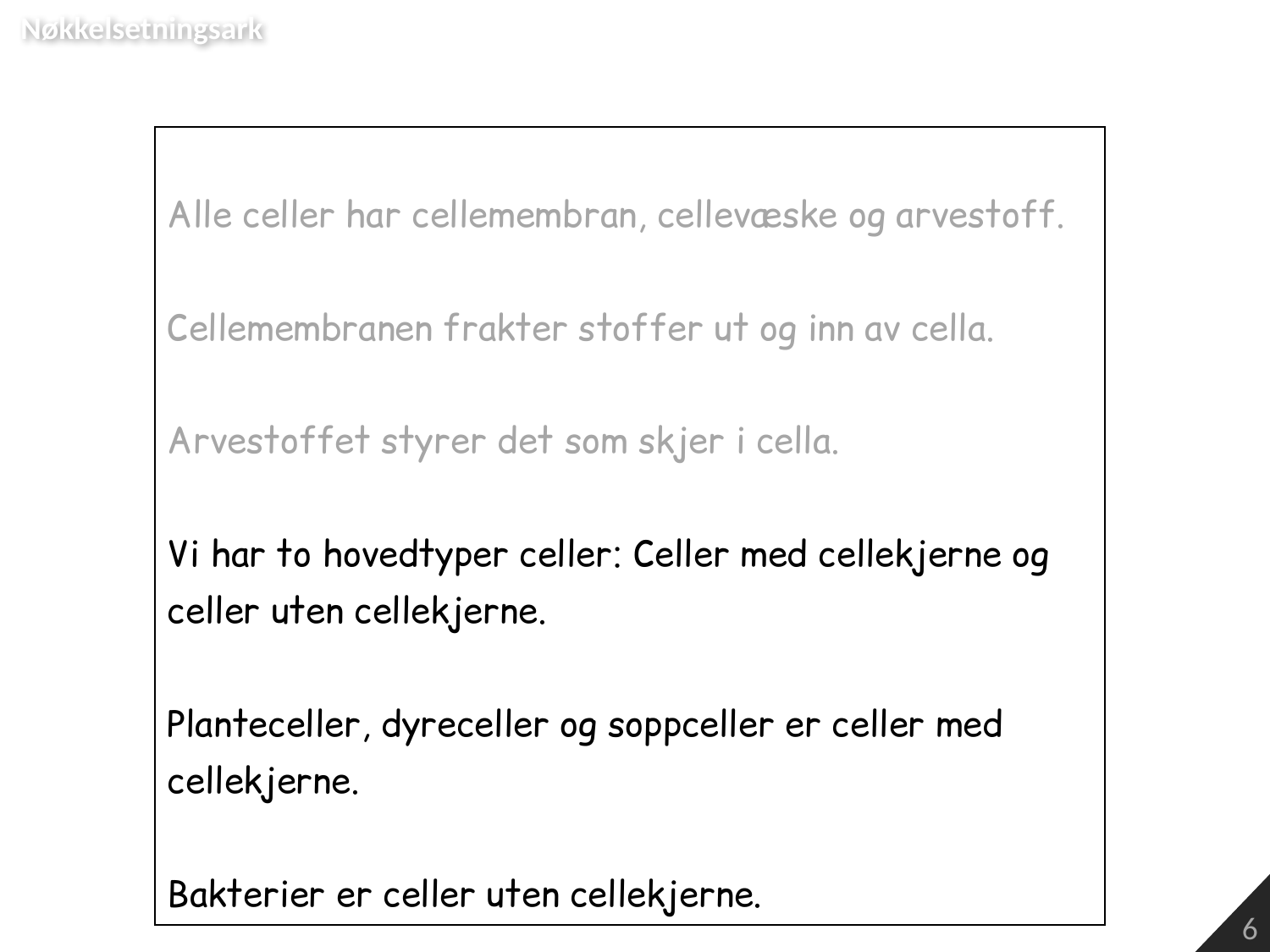

Nøkkelsetningsark
| Alle celler har cellemembran, cellevæske og arvestoff. Cellemembranen frakter stoffer ut og inn av cella. Arvestoffet styrer det som skjer i cella. Vi har to hovedtyper celler: Celler med cellekjerne og celler uten cellekjerne. Planteceller, dyreceller og soppceller er celler med cellekjerne. Bakterier er celler uten cellekjerne. |
| --- |